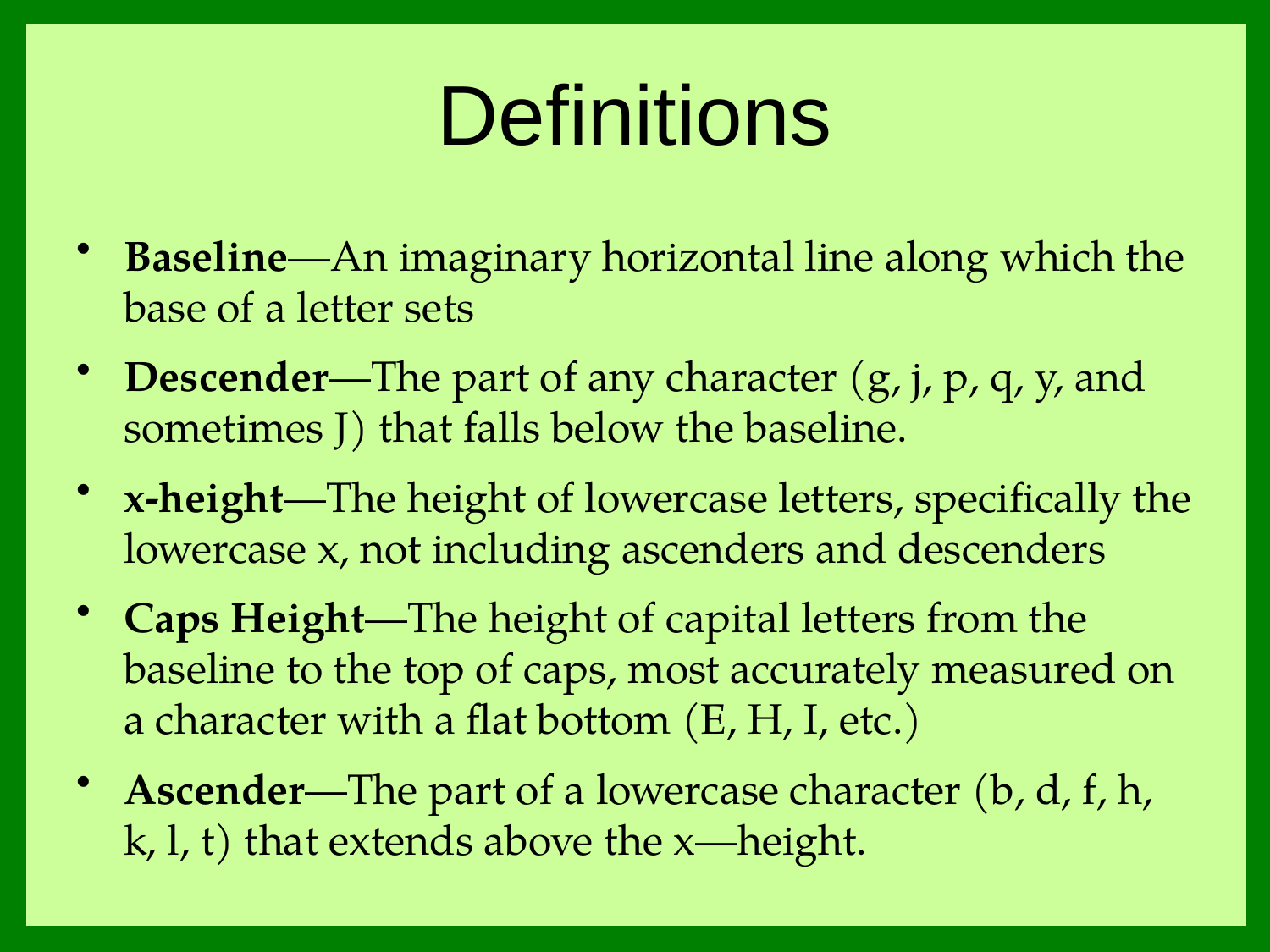

# Definitions
Baseline—An imaginary horizontal line along which the base of a letter sets
Descender—The part of any character (g, j, p, q, y, and sometimes J) that falls below the baseline.
x-height—The height of lowercase letters, specifically the lowercase x, not including ascenders and descenders
Caps Height—The height of capital letters from the baseline to the top of caps, most accurately measured on a character with a flat bottom (E, H, I, etc.)
Ascender—The part of a lowercase character (b, d, f, h, k, l, t) that extends above the x—height.